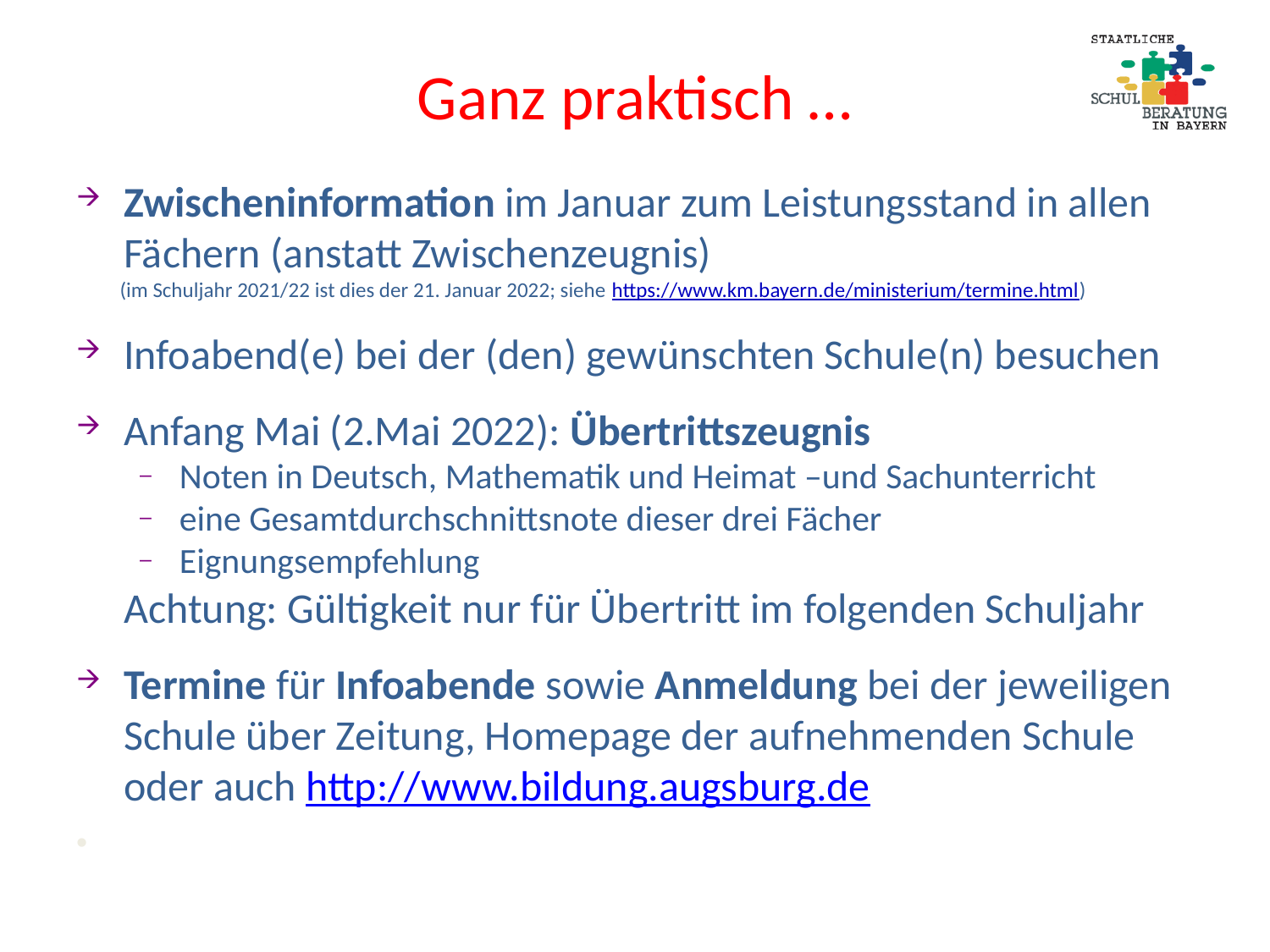

# Ganz praktisch …
Zwischeninformation im Januar zum Leistungsstand in allen Fächern (anstatt Zwischenzeugnis)
         (im Schuljahr 2021/22 ist dies der 21. Januar 2022; siehe https://www.km.bayern.de/ministerium/termine.html)

Infoabend(e) bei der (den) gewünschten Schule(n) besuchen

Anfang Mai (2.Mai 2022): Übertrittszeugnis
Noten in Deutsch, Mathematik und Heimat –und Sachunterricht
eine Gesamtdurchschnittsnote dieser drei Fächer
Eignungsempfehlung
     Achtung: Gültigkeit nur für Übertritt im folgenden Schuljahr

Termine für Infoabende sowie Anmeldung bei der jeweiligen Schule über Zeitung, Homepage der aufnehmenden Schule oder auch http://www.bildung.augsburg.de